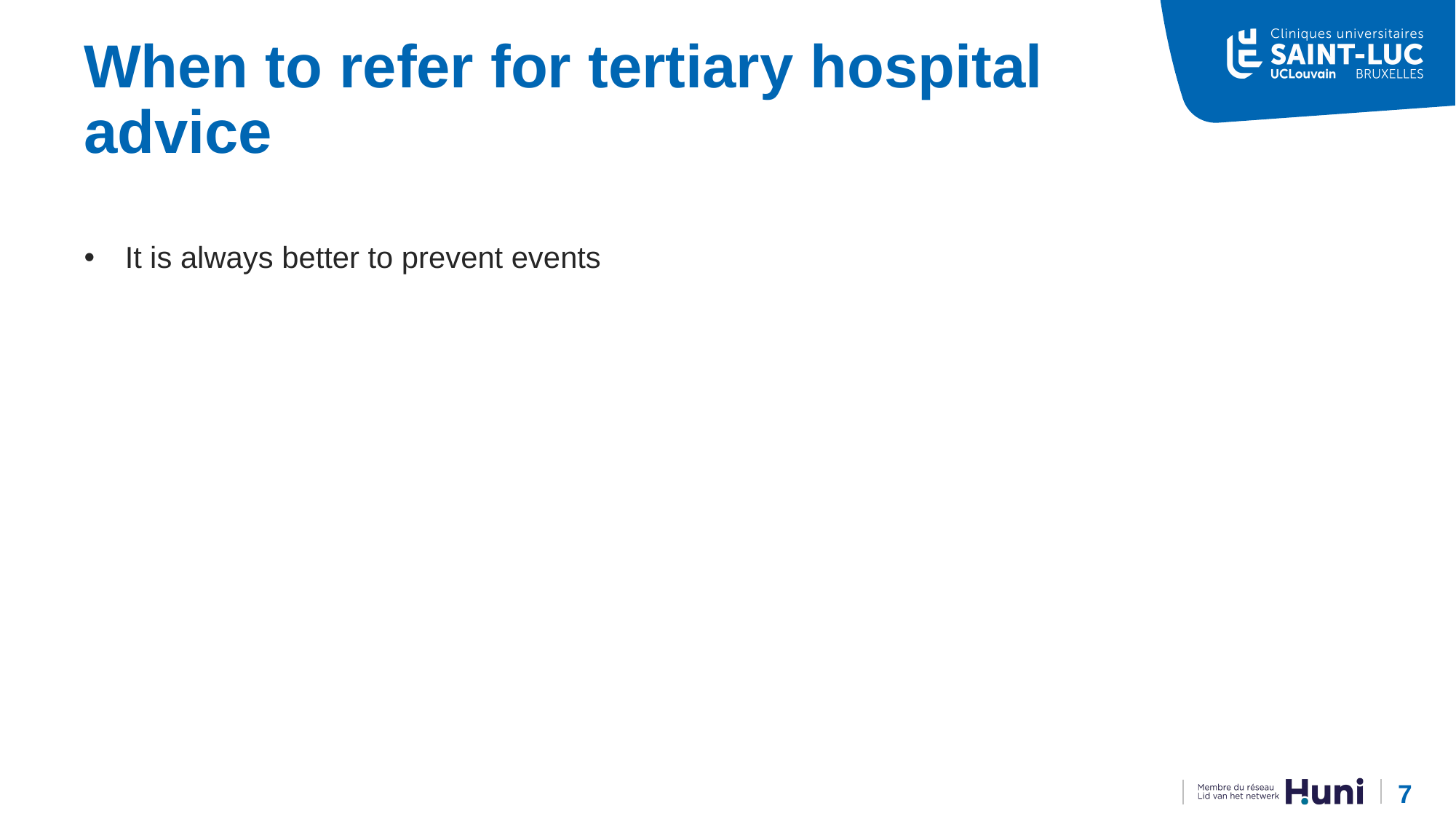

# When to refer for tertiary hospital  advice

It is always better to prevent events
7